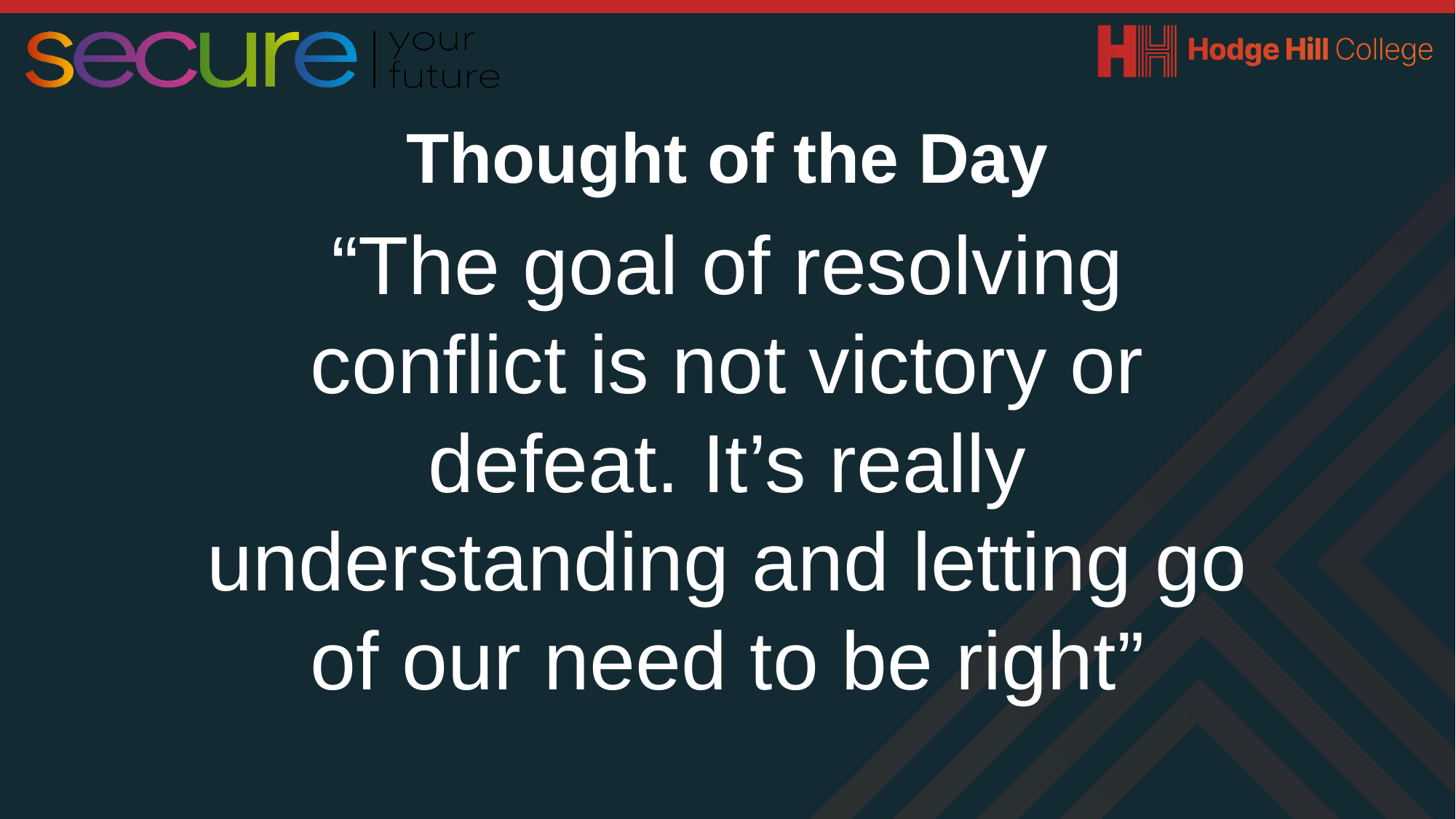

Thought of the Day
“The goal of resolving conflict is not victory or defeat. It’s really understanding and letting go of our need to be right”